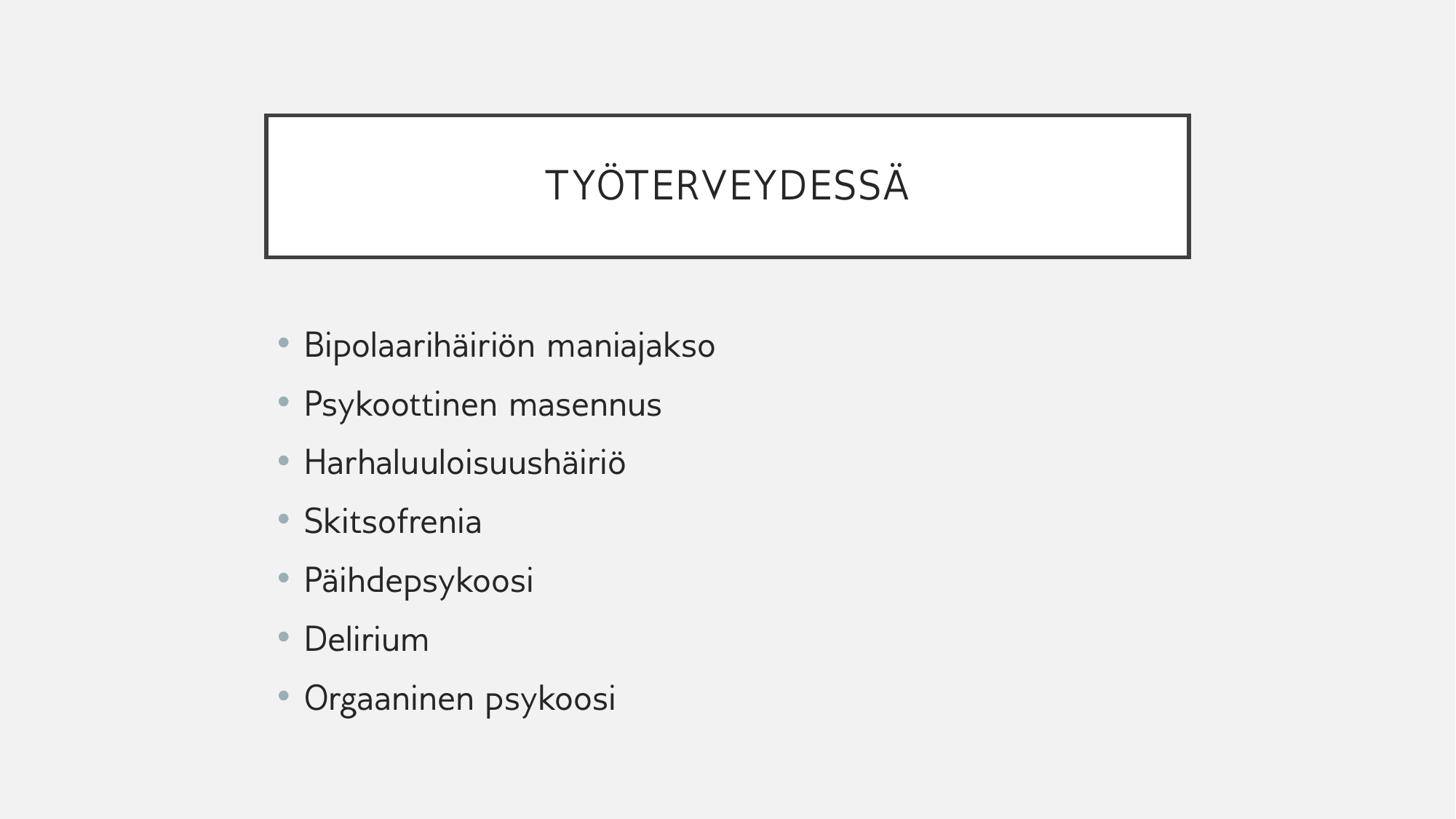

# Työterveydessä
Bipolaarihäiriön maniajakso
Psykoottinen masennus
Harhaluuloisuushäiriö
Skitsofrenia
Päihdepsykoosi
Delirium
Orgaaninen psykoosi